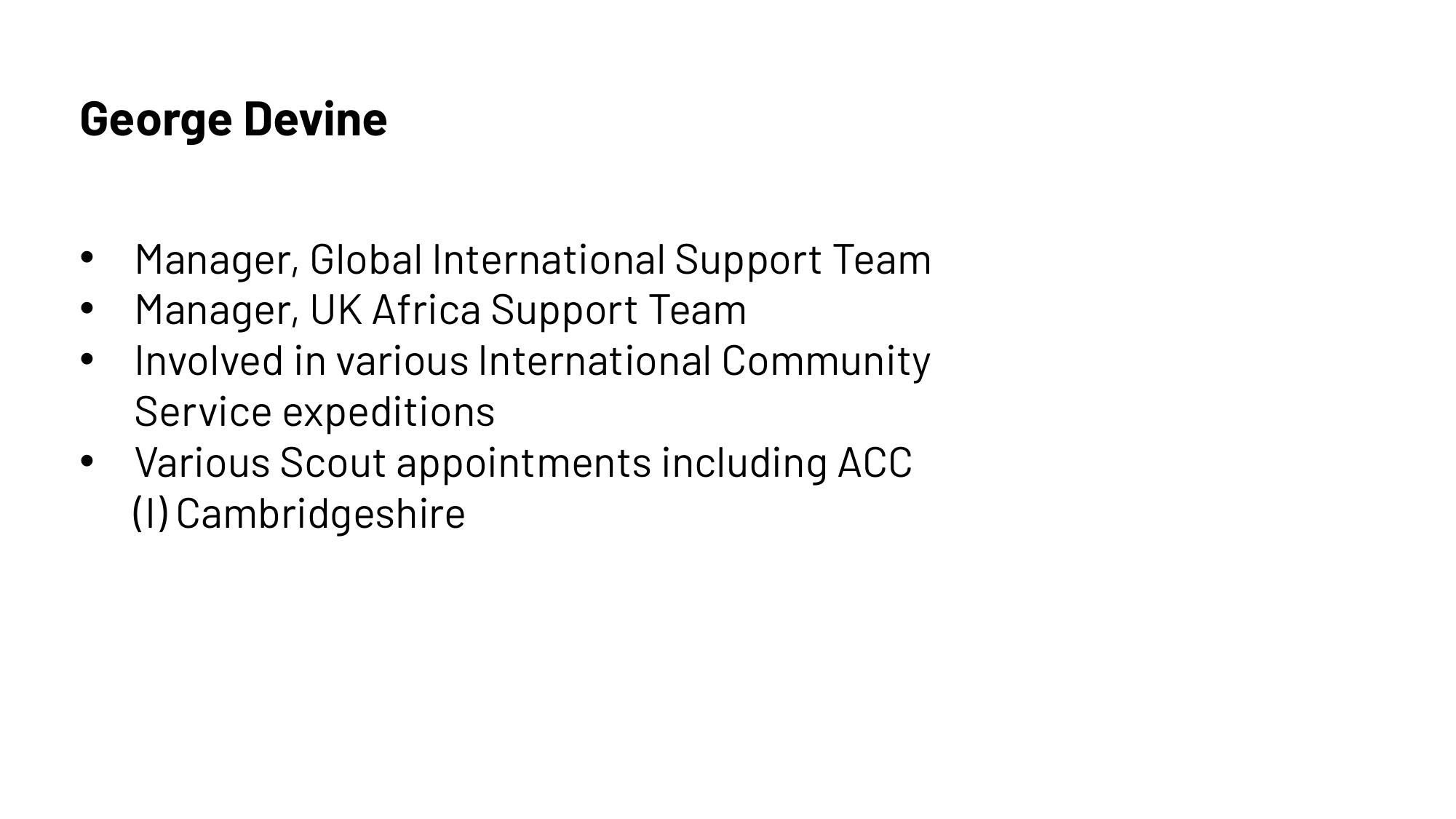

George Devine

Manager, Global International Support Team
Manager, UK Africa Support Team
Involved in various International Community Service expeditions
Various Scout appointments including ACC (I) Cambridgeshire